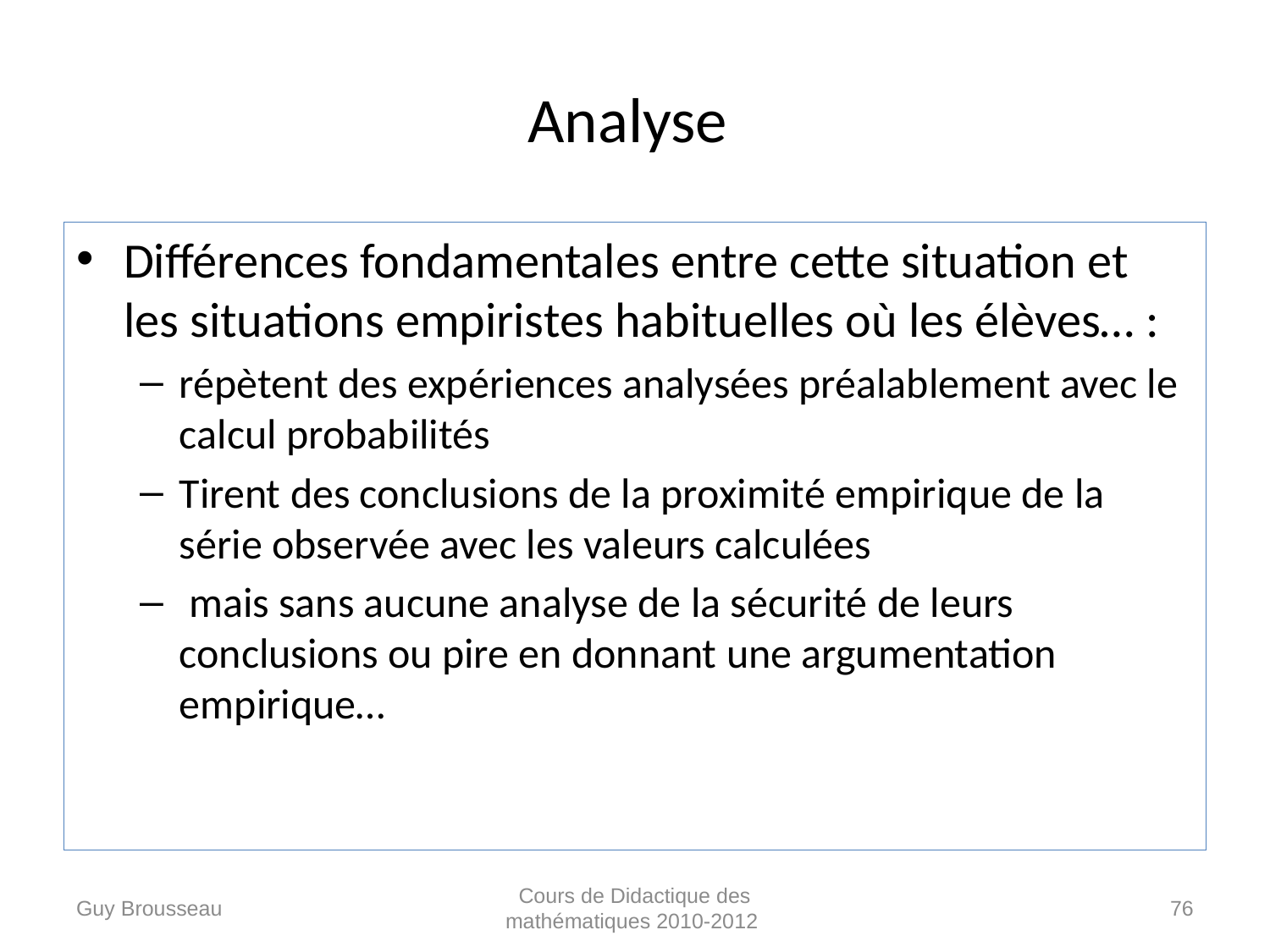

# Analyse
Différences fondamentales entre cette situation et les situations empiristes habituelles où les élèves… :
répètent des expériences analysées préalablement avec le calcul probabilités
Tirent des conclusions de la proximité empirique de la série observée avec les valeurs calculées
 mais sans aucune analyse de la sécurité de leurs conclusions ou pire en donnant une argumentation empirique…
Guy Brousseau
Cours de Didactique des mathématiques 2010-2012
76